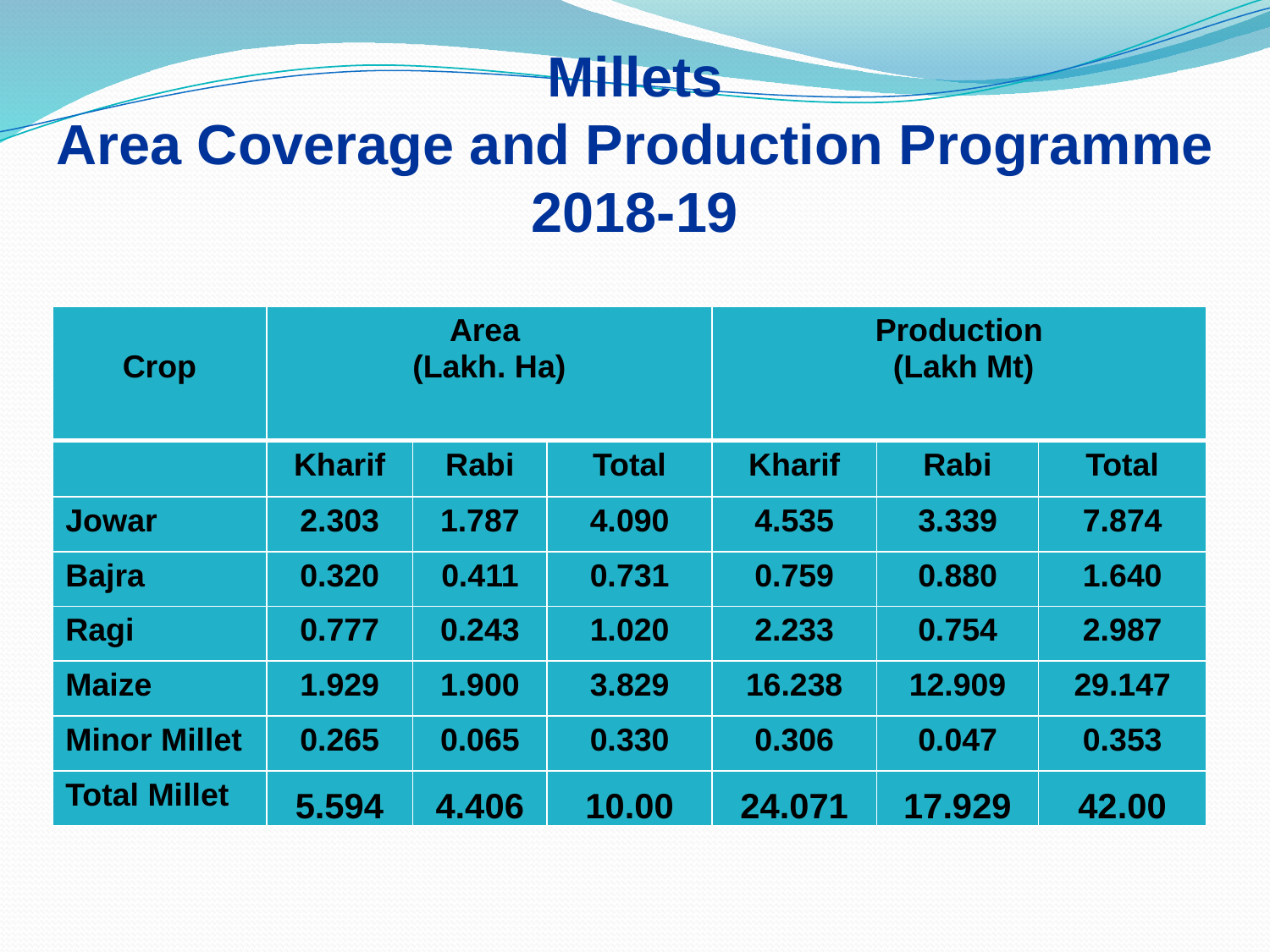

# Millets Area Coverage and Production Programme 2018-19

| Crop | Area (Lakh. Ha) |  |  | Production (Lakh Mt) |  |  |
| --- | --- | --- | --- | --- | --- | --- |
|  | Kharif | Rabi | Total | Kharif | Rabi | Total |
| Jowar | 2.303 | 1.787 | 4.090 | 4.535 | 3.339 | 7.874 |
| Bajra | 0.320 | 0.411 | 0.731 | 0.759 | 0.880 | 1.640 |
| Ragi | 0.777 | 0.243 | 1.020 | 2.233 | 0.754 | 2.987 |
| Maize | 1.929 | 1.900 | 3.829 | 16.238 | 12.909 | 29.147 |
| Minor Millet | 0.265 | 0.065 | 0.330 | 0.306 | 0.047 | 0.353 |
| Total Millet | 5.594 | 4.406 | 10.00 | 24.071 | 17.929 | 42.00 |